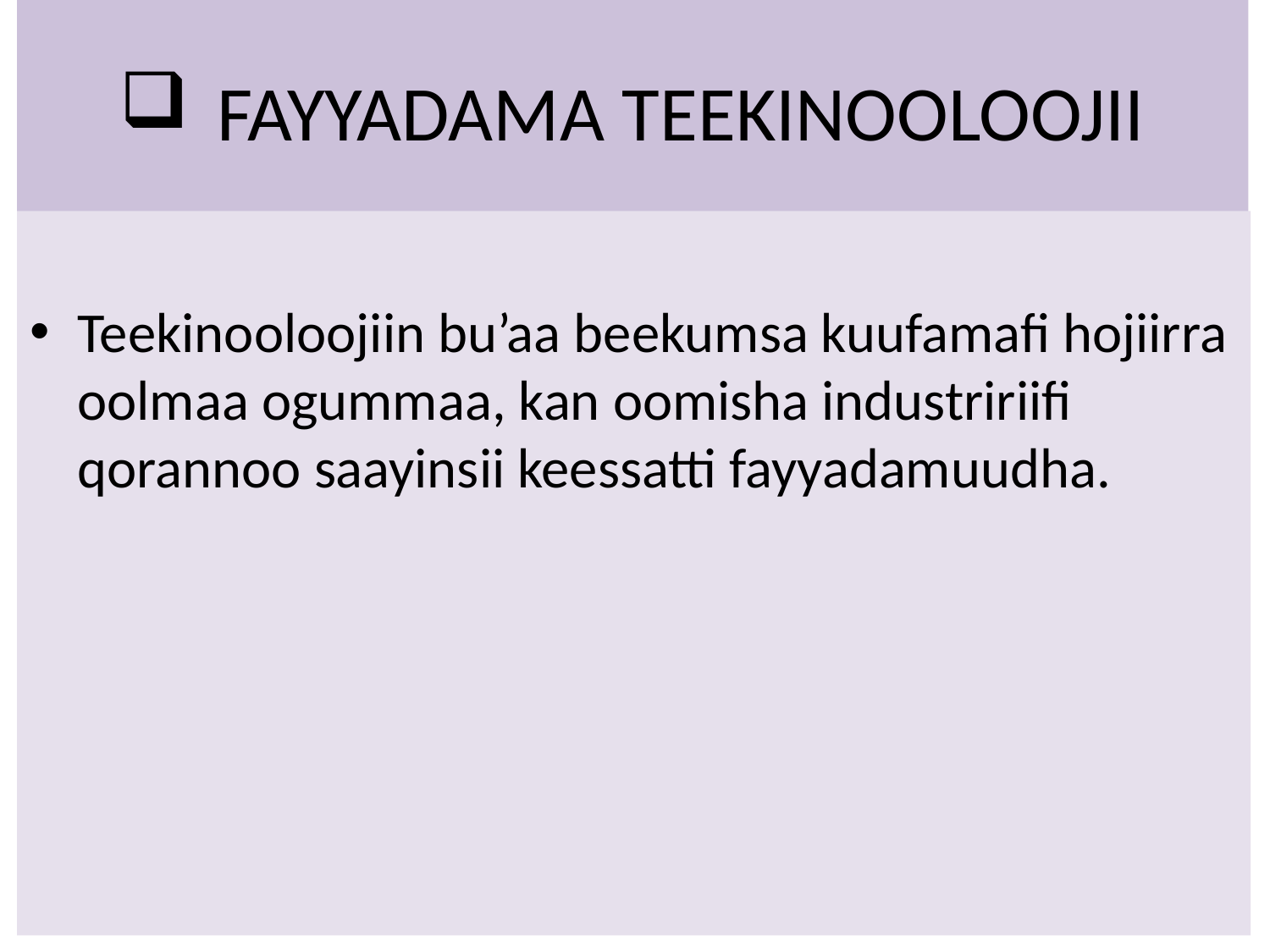

# FAYYADAMA TEEKINOOLOOJII

Teekinooloojiin bu’aa beekumsa kuufamafi hojiirra oolmaa ogummaa, kan oomisha industririifi qorannoo saayinsii keessatti fayyadamuudha.